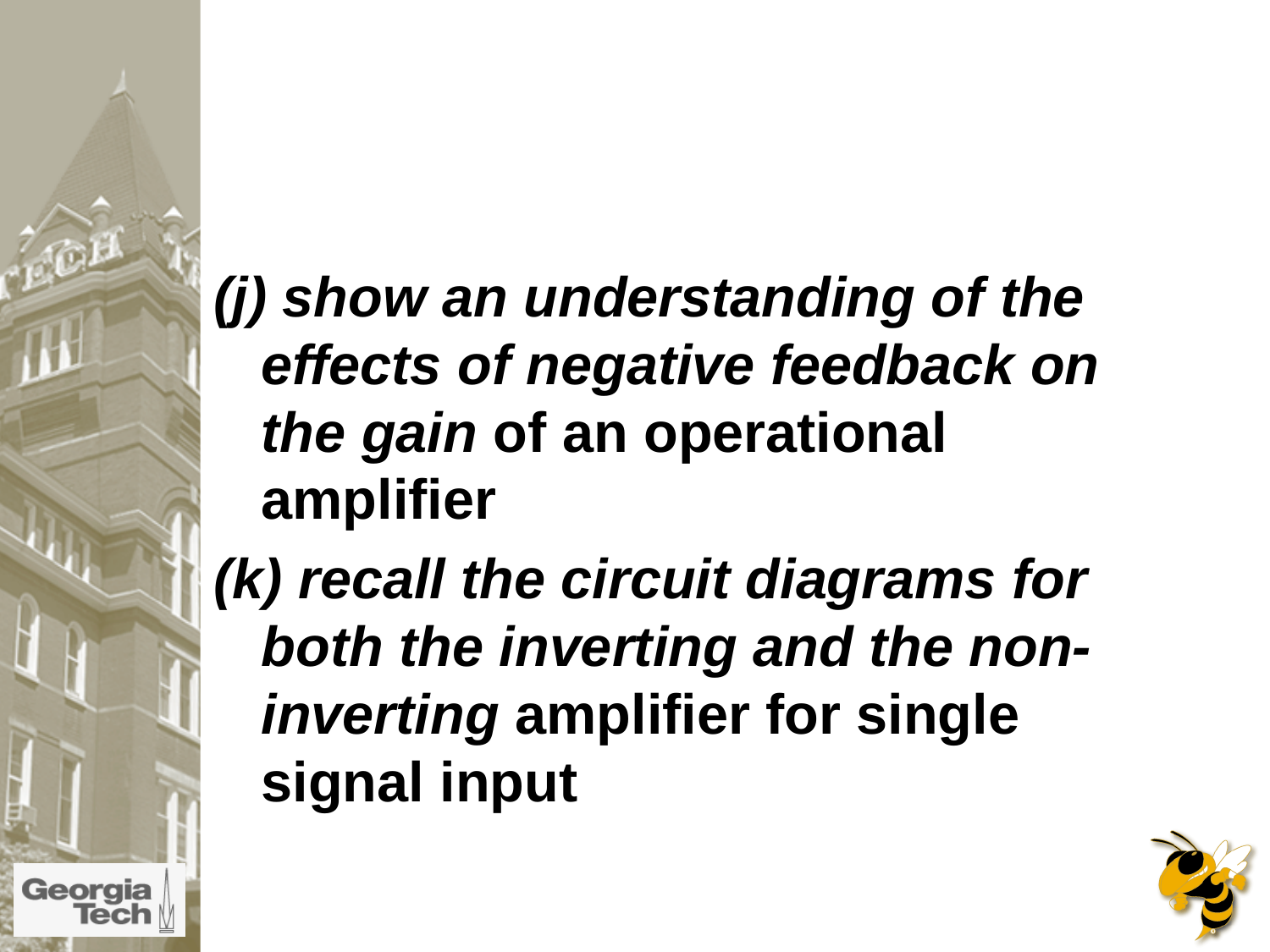

#
(j) show an understanding of the effects of negative feedback on the gain of an operational amplifier
(k) recall the circuit diagrams for both the inverting and the non-inverting amplifier for single signal input